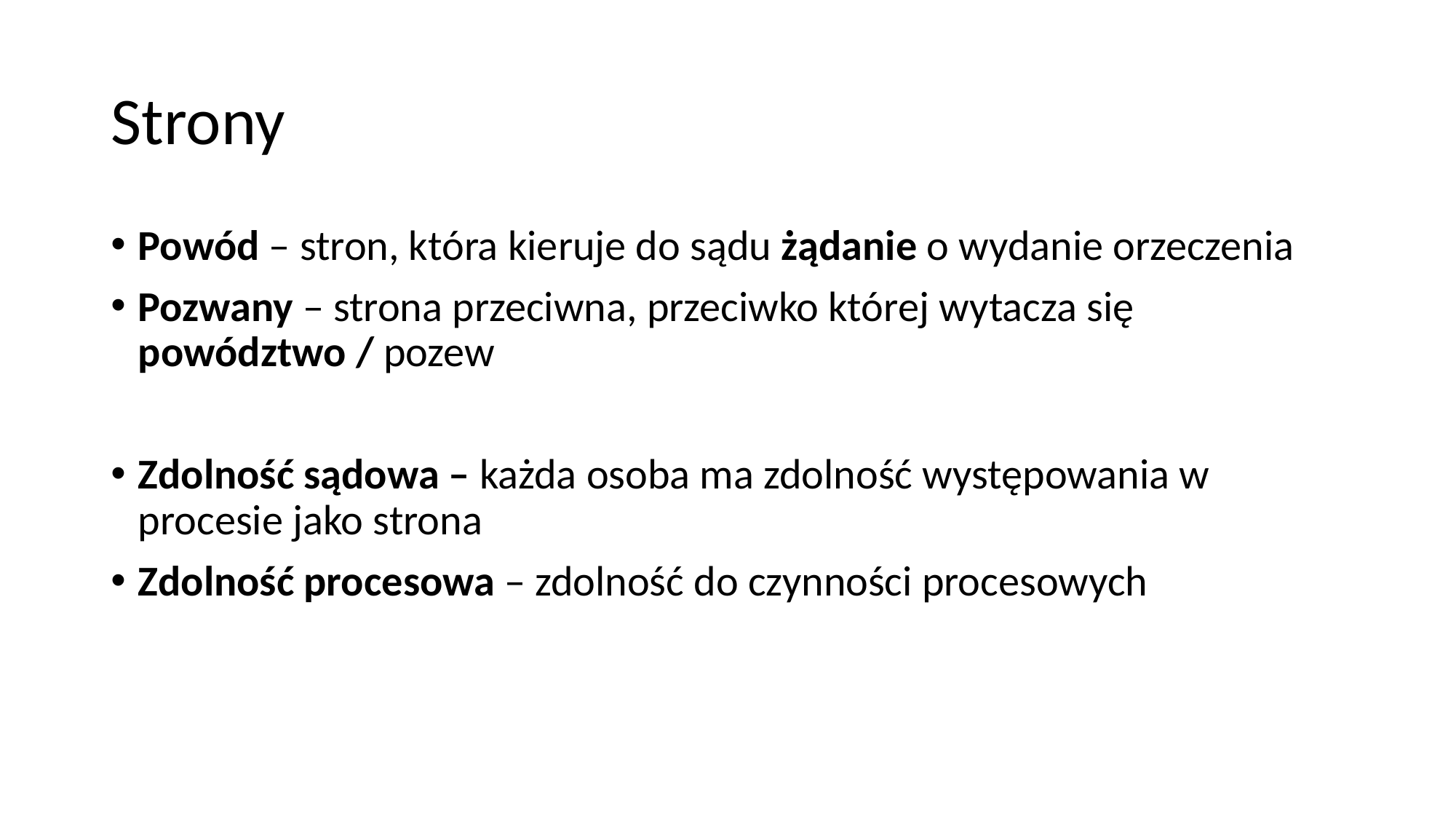

# Strony
Powód – stron, która kieruje do sądu żądanie o wydanie orzeczenia
Pozwany – strona przeciwna, przeciwko której wytacza się powództwo / pozew

Zdolność sądowa – każda osoba ma zdolność występowania w procesie jako strona
Zdolność procesowa – zdolność do czynności procesowych